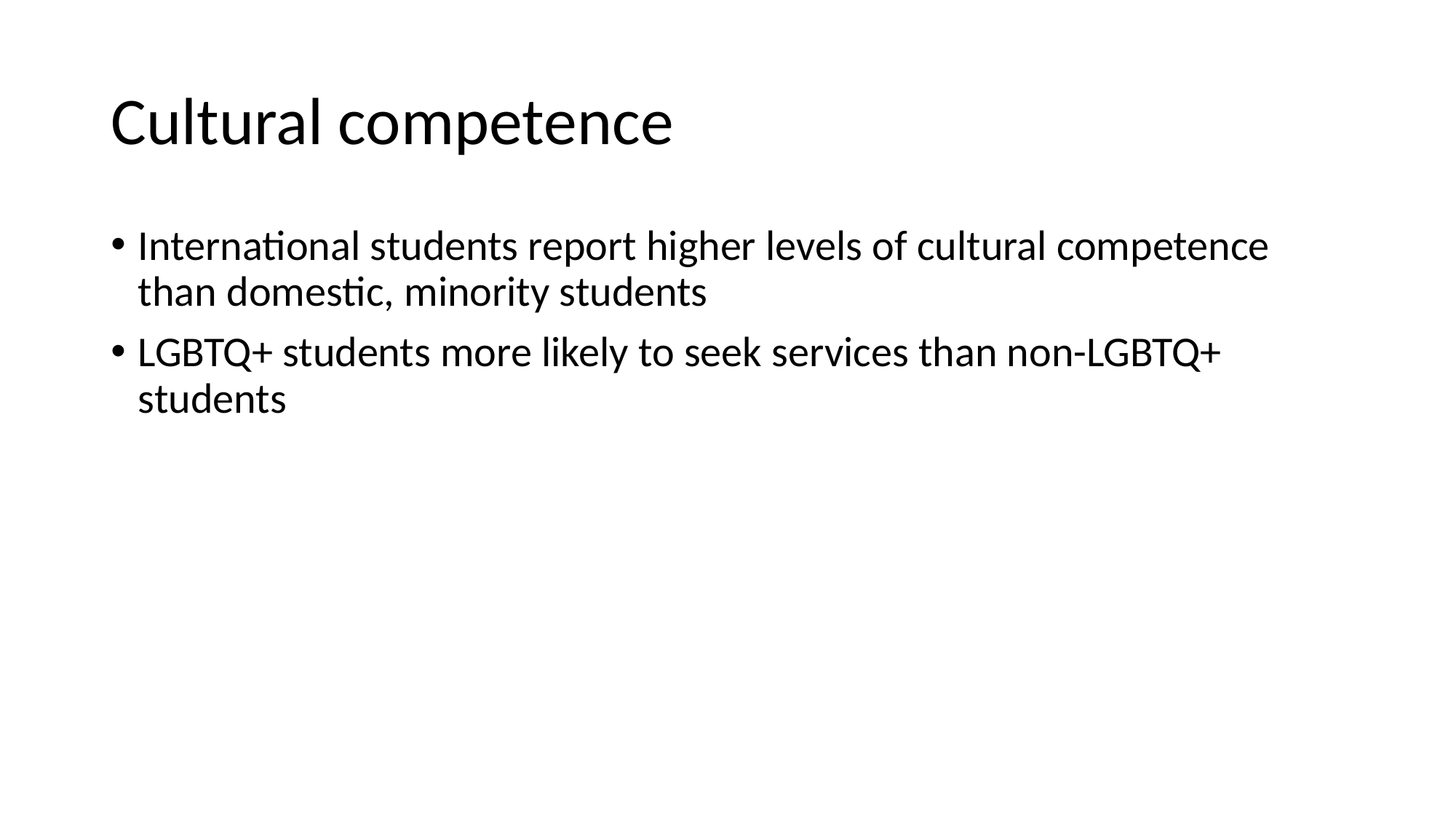

# Cultural competence
International students report higher levels of cultural competence than domestic, minority students
LGBTQ+ students more likely to seek services than non-LGBTQ+ students